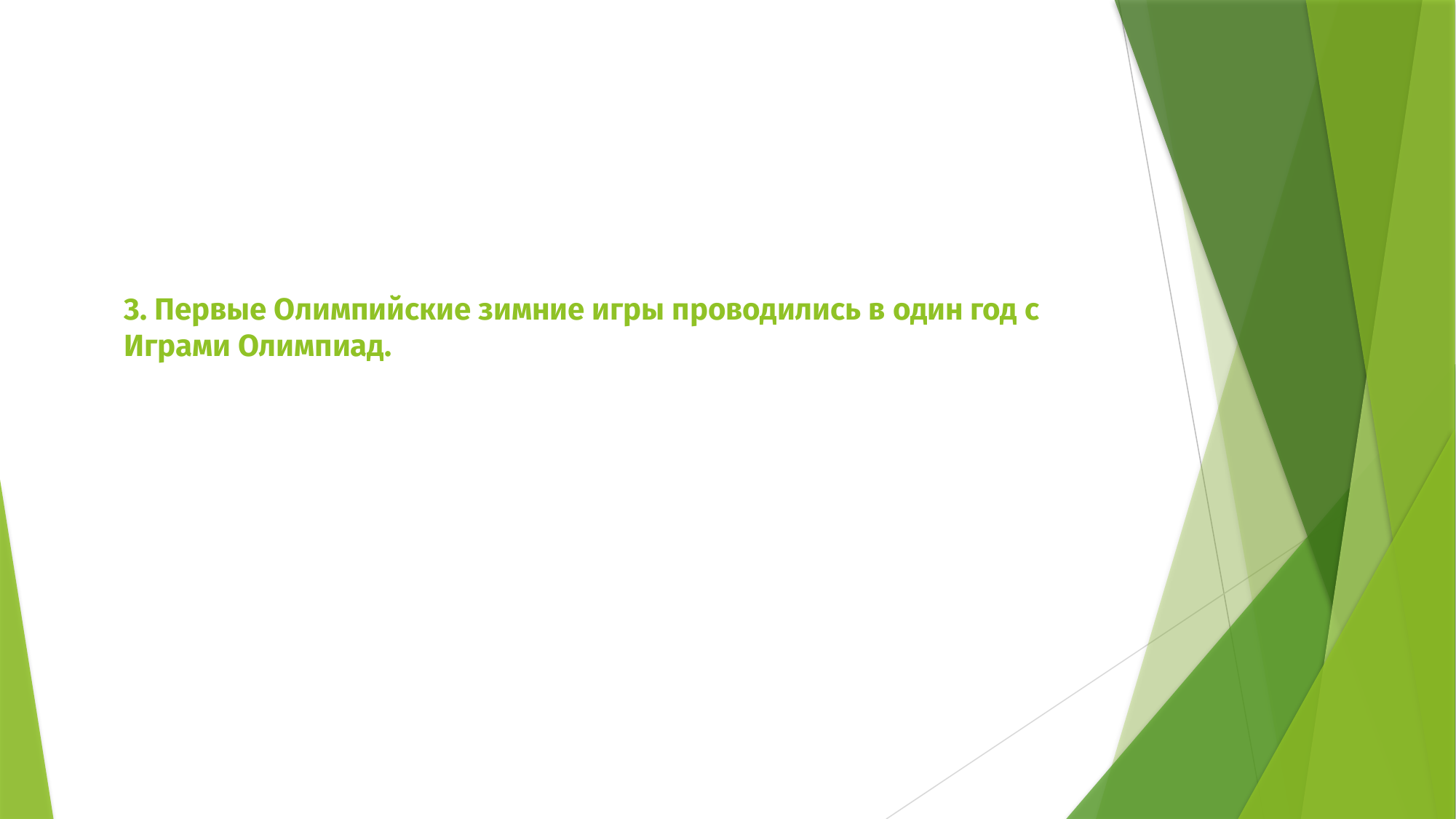

# 3. Первые Олимпийские зимние игры проводились в один год с Играми Олимпиад.